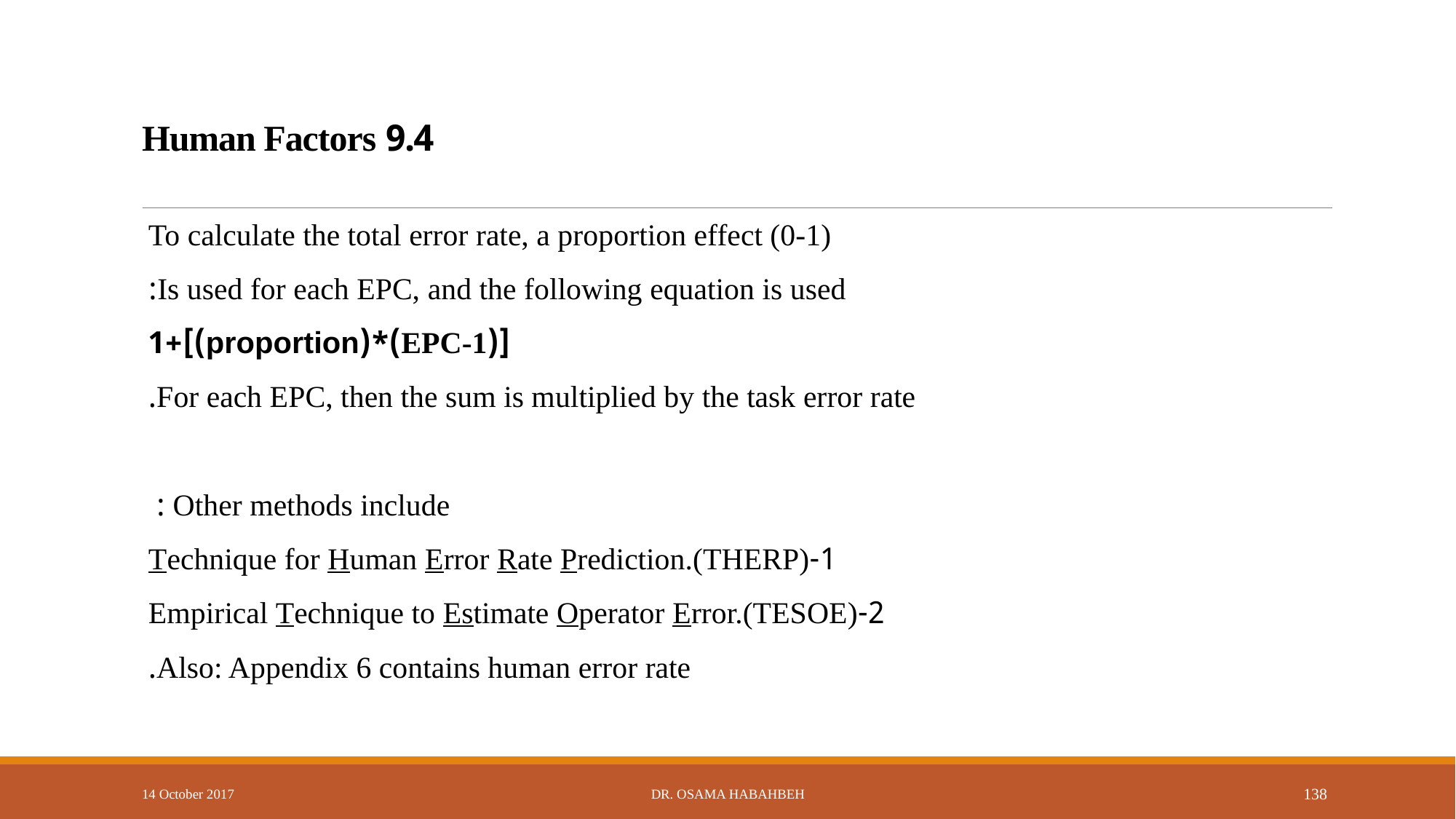

# 9.4 Human Factors
To calculate the total error rate, a proportion effect (0-1)
Is used for each EPC, and the following equation is used:
[(EPC-1)*(proportion)]+1
For each EPC, then the sum is multiplied by the task error rate.

Other methods include :
1-Technique for Human Error Rate Prediction.(THERP)
2-Empirical Technique to Estimate Operator Error.(TESOE)
Also: Appendix 6 contains human error rate.

14 October 2017
Dr. Osama Habahbeh
138